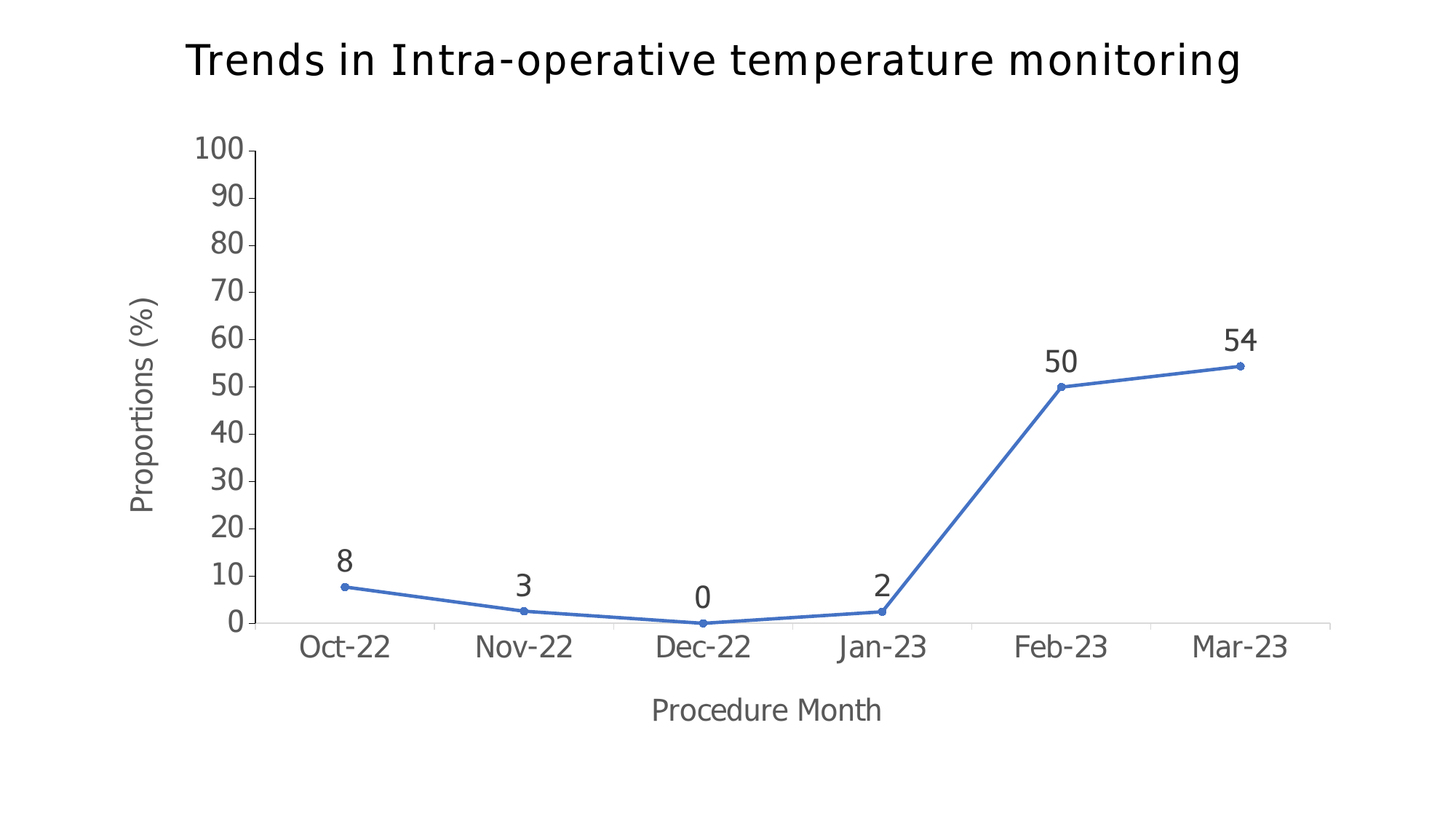

# Trends in Intra-operative temperature monitoring

### Chart

| Category |  |
|---|---|
| 44835 | 7.6923076923076925 |
| 44866 | 2.5641025641025643 |
| 44896 | 0.0 |
| 44927 | 2.4390243902439024 |
| 44958 | 50.0 |
| 44986 | 54.411764705882355 |